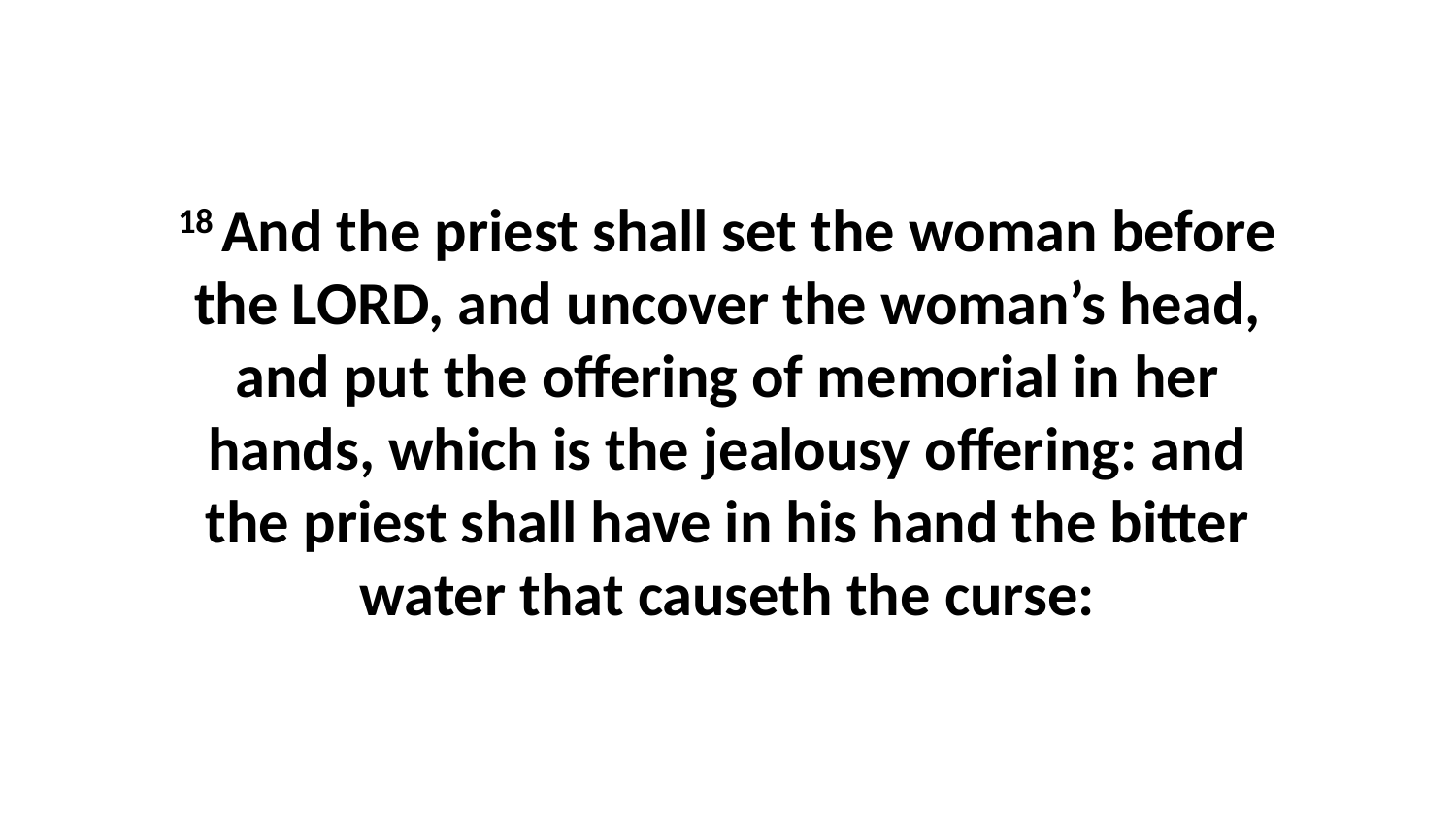

18 And the priest shall set the woman before the LORD, and uncover the woman’s head, and put the offering of memorial in her hands, which is the jealousy offering: and the priest shall have in his hand the bitter water that causeth the curse: